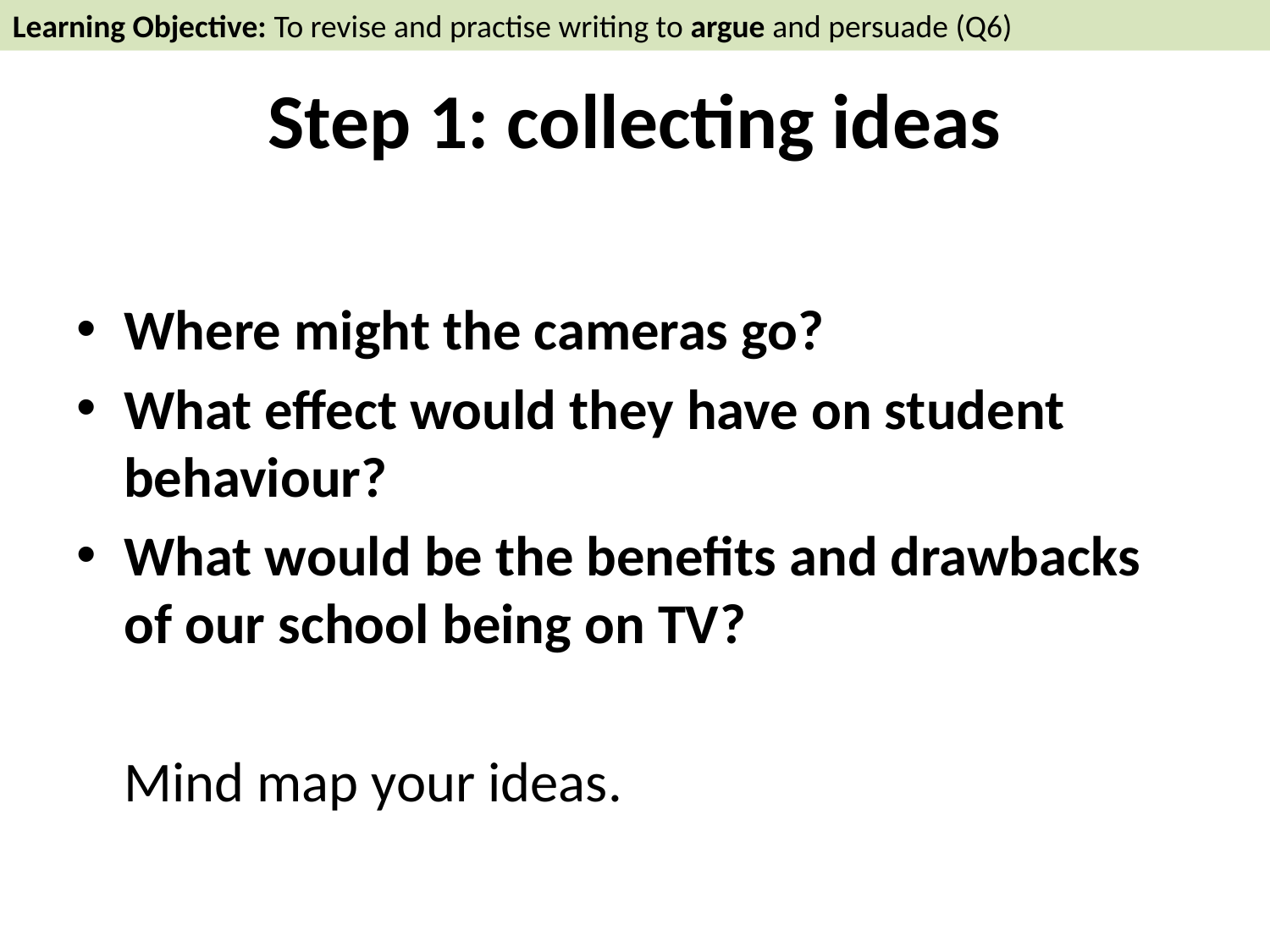

Learning Objective: To revise and practise writing to argue and persuade (Q6)
# Step 1: collecting ideas
Where might the cameras go?
What effect would they have on student behaviour?
What would be the benefits and drawbacks of our school being on TV?

	Mind map your ideas.